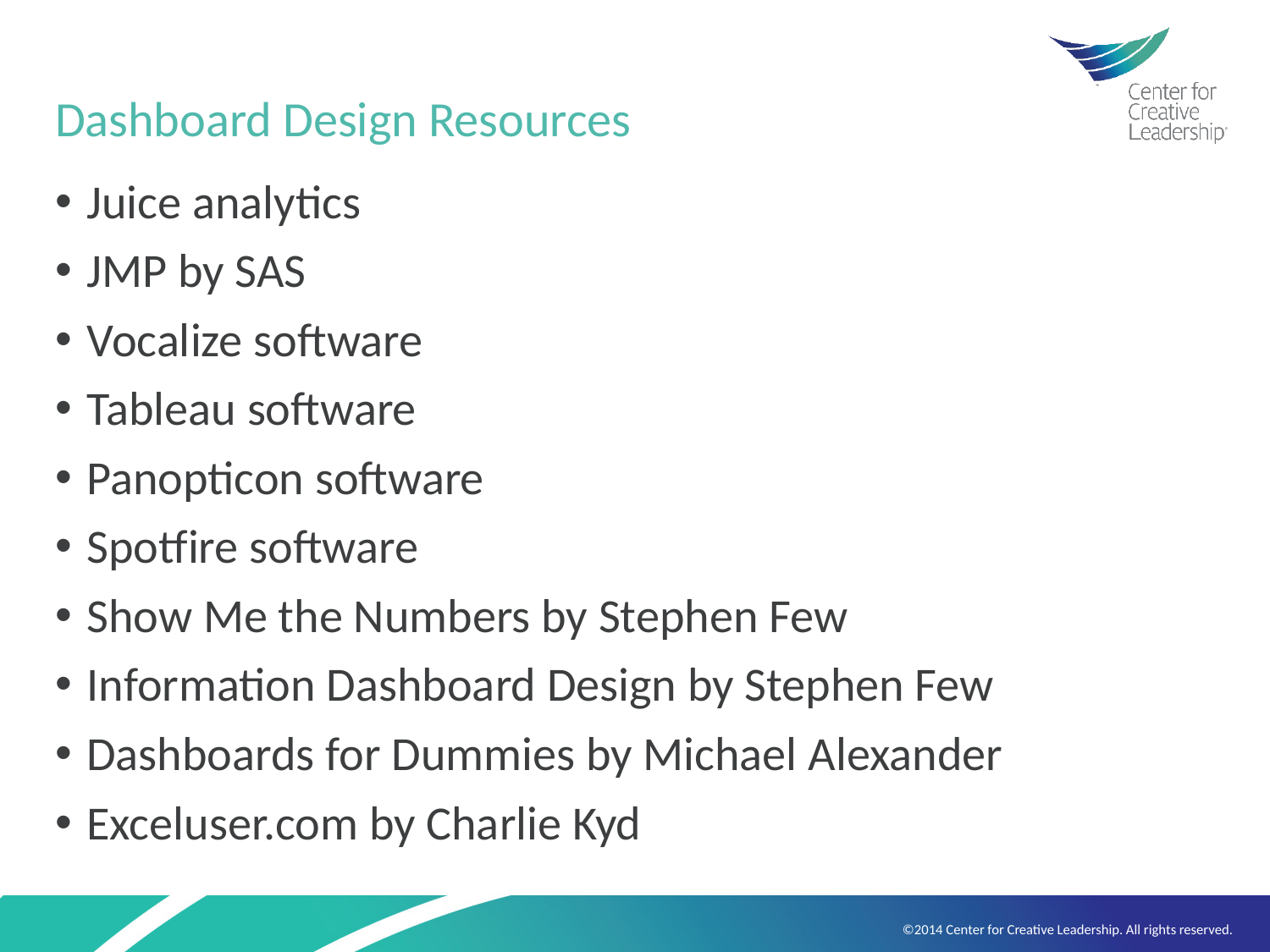

# Dashboard Design Resources
Juice analytics
JMP by SAS
Vocalize software
Tableau software
Panopticon software
Spotfire software
Show Me the Numbers by Stephen Few
Information Dashboard Design by Stephen Few
Dashboards for Dummies by Michael Alexander
Exceluser.com by Charlie Kyd